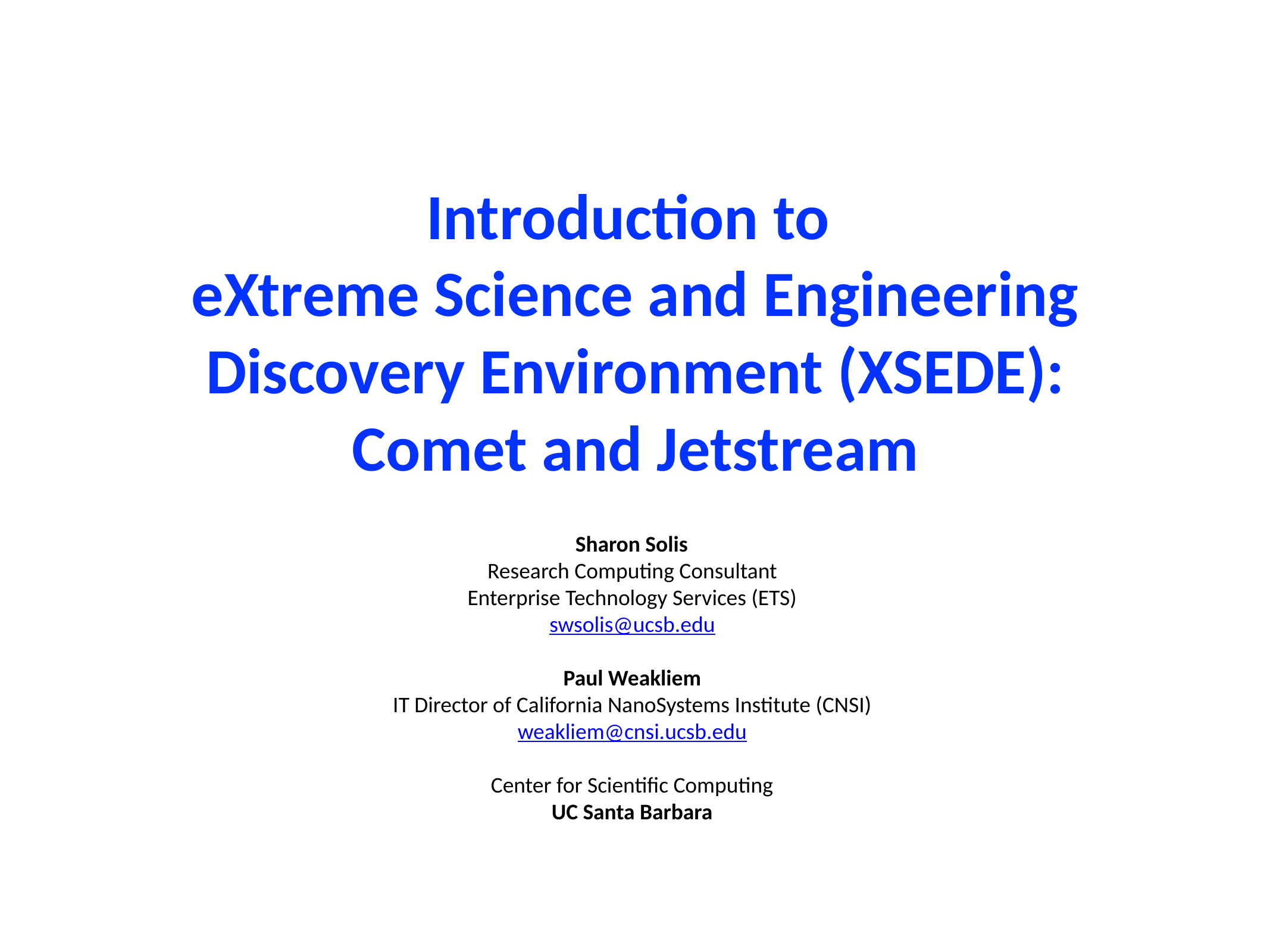

# Introduction to
eXtreme Science and Engineering Discovery Environment (XSEDE):
Comet and Jetstream
Sharon Solis
Research Computing Consultant
Enterprise Technology Services (ETS)
swsolis@ucsb.edu

Paul Weakliem
IT Director of California NanoSystems Institute (CNSI)
weakliem@cnsi.ucsb.edu

Center for Scientific Computing
UC Santa Barbara